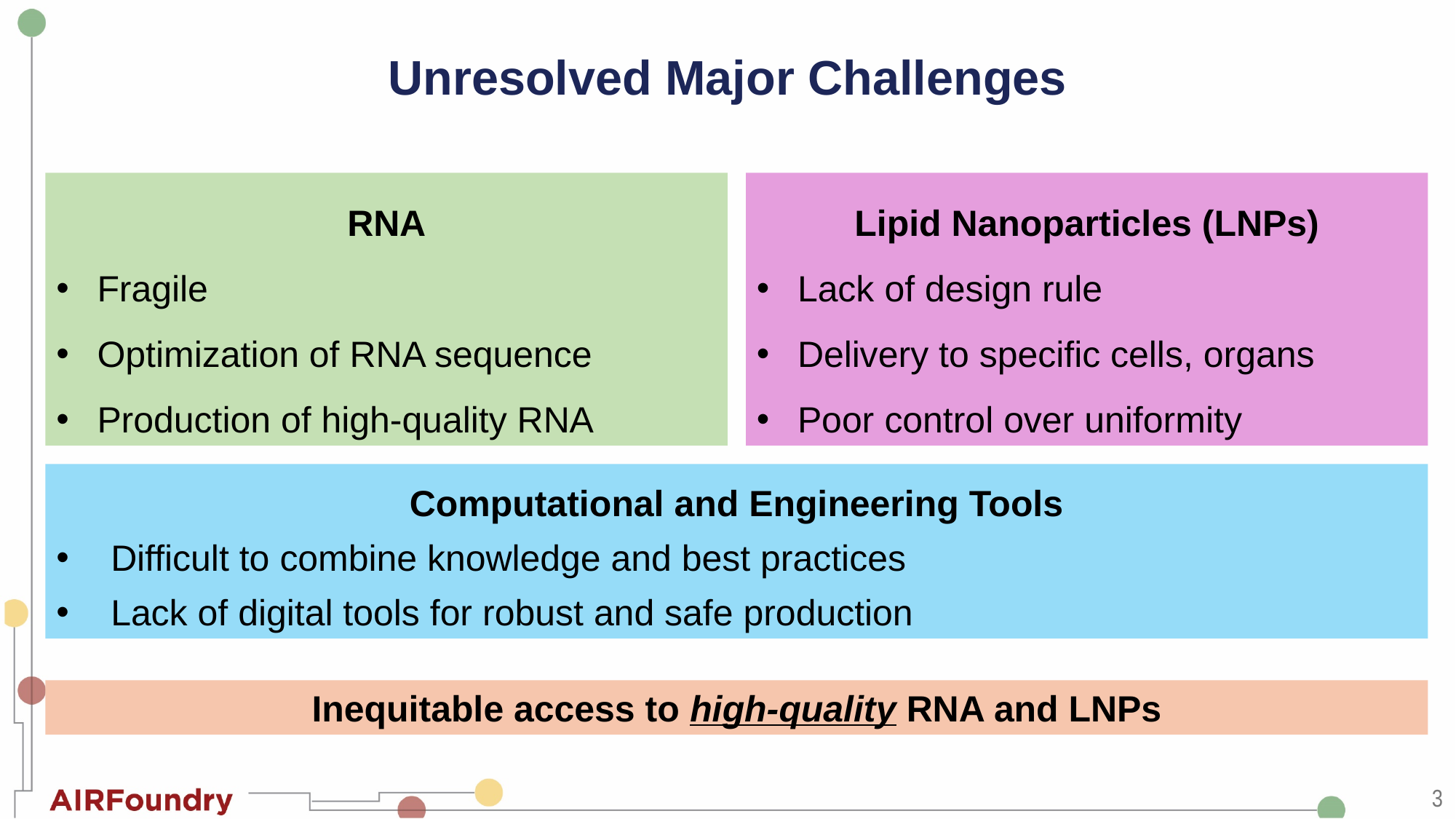

# Unresolved Major Challenges

RNA
Fragile
Optimization of RNA sequence
Production of high-quality RNA
Lipid Nanoparticles (LNPs)
Lack of design rule
Delivery to specific cells, organs
Poor control over uniformity
Computational and Engineering Tools
Difficult to combine knowledge and best practices
Lack of digital tools for robust and safe production
Inequitable access to high-quality RNA and LNPs
3